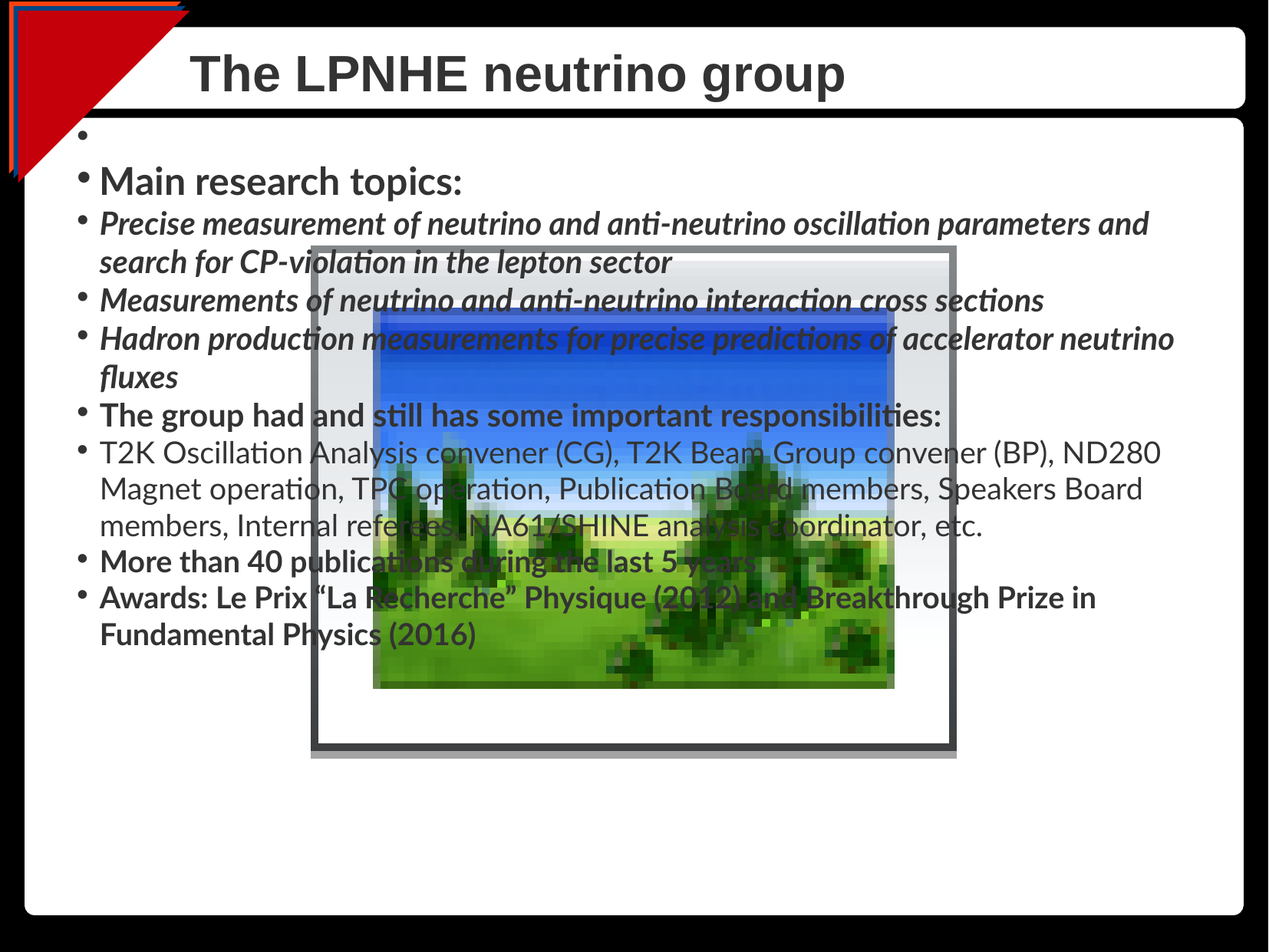

The LPNHE neutrino group

Main research topics:
Precise measurement of neutrino and anti-neutrino oscillation parameters and search for CP-violation in the lepton sector
Measurements of neutrino and anti-neutrino interaction cross sections
Hadron production measurements for precise predictions of accelerator neutrino fluxes
The group had and still has some important responsibilities:
T2K Oscillation Analysis convener (CG), T2K Beam Group convener (BP), ND280 Magnet operation, TPC operation, Publication Board members, Speakers Board members, Internal referees, NA61/SHINE analysis coordinator, etc.
More than 40 publications during the last 5 years
Awards: Le Prix “La Recherche” Physique (2012) and Breakthrough Prize in Fundamental Physics (2016)